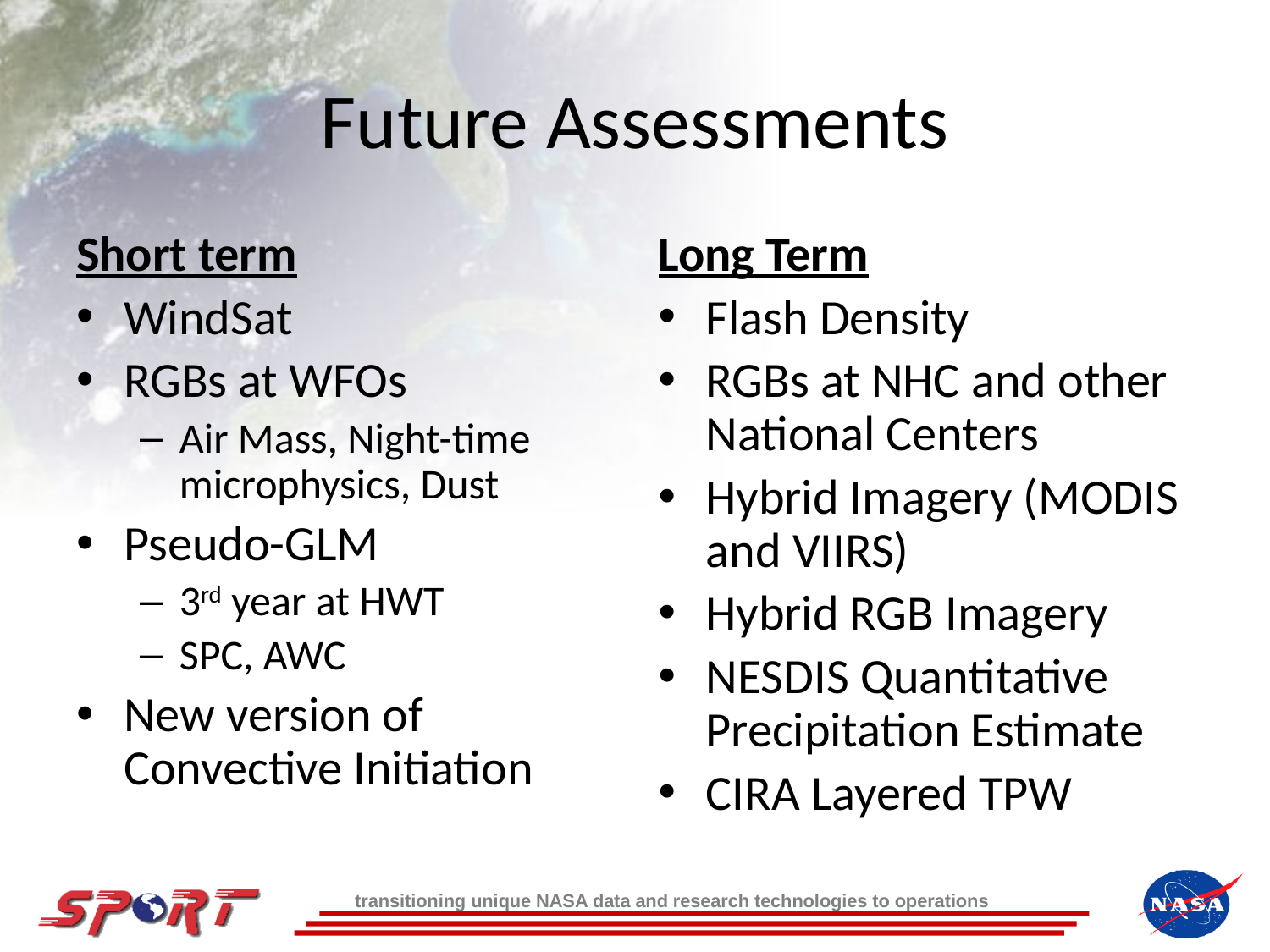

Future Assessments
Short term
WindSat
RGBs at WFOs
Air Mass, Night-time microphysics, Dust
Pseudo-GLM
3rd year at HWT
SPC, AWC
New version of Convective Initiation
Long Term
Flash Density
RGBs at NHC and other National Centers
Hybrid Imagery (MODIS and VIIRS)
Hybrid RGB Imagery
NESDIS Quantitative Precipitation Estimate
CIRA Layered TPW